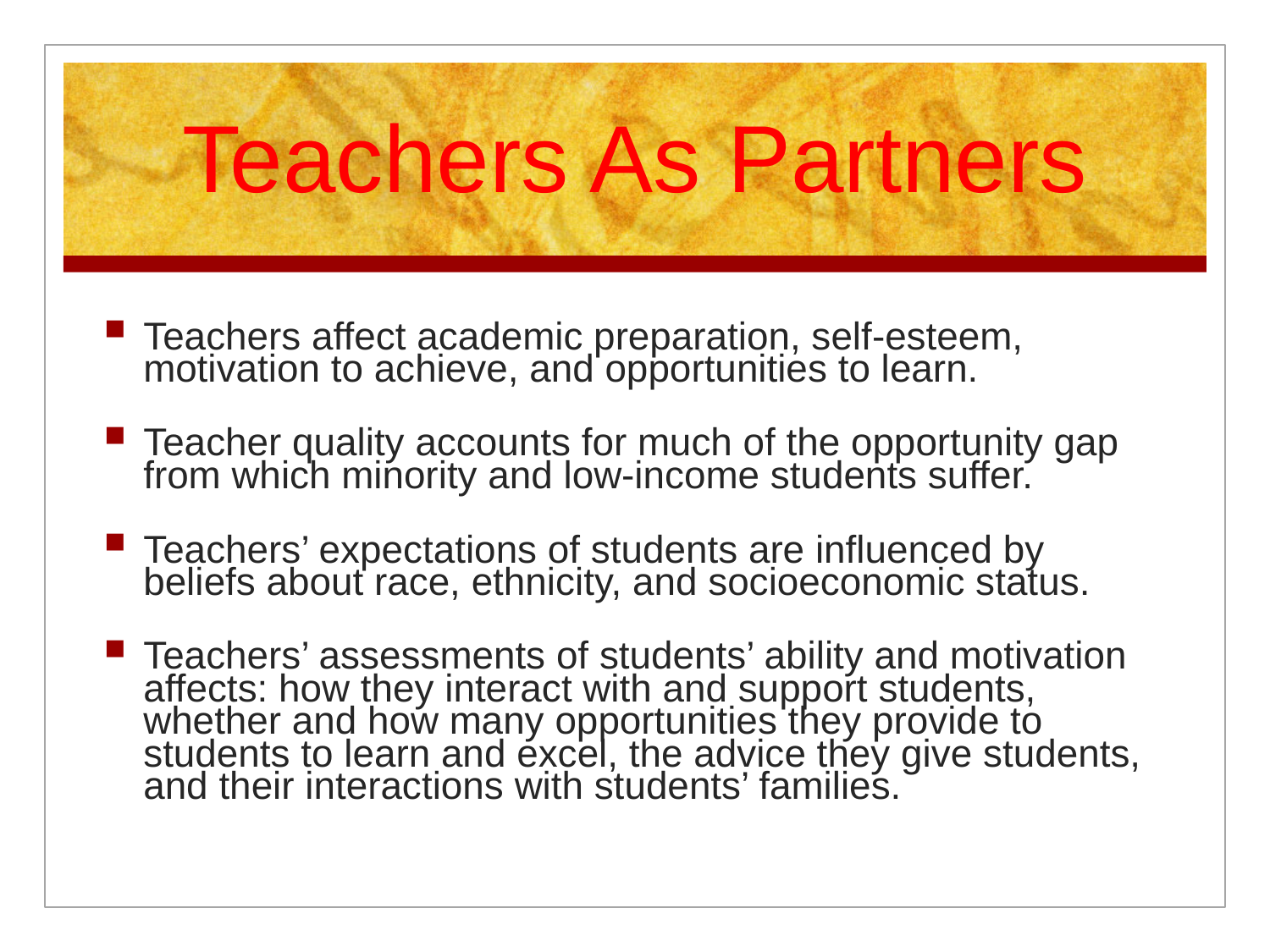

# Teachers As Partners
Teachers affect academic preparation, self-esteem, motivation to achieve, and opportunities to learn.
Teacher quality accounts for much of the opportunity gap from which minority and low-income students suffer.
Teachers’ expectations of students are influenced by beliefs about race, ethnicity, and socioeconomic status.
Teachers’ assessments of students’ ability and motivation affects: how they interact with and support students, whether and how many opportunities they provide to students to learn and excel, the advice they give students, and their interactions with students’ families.